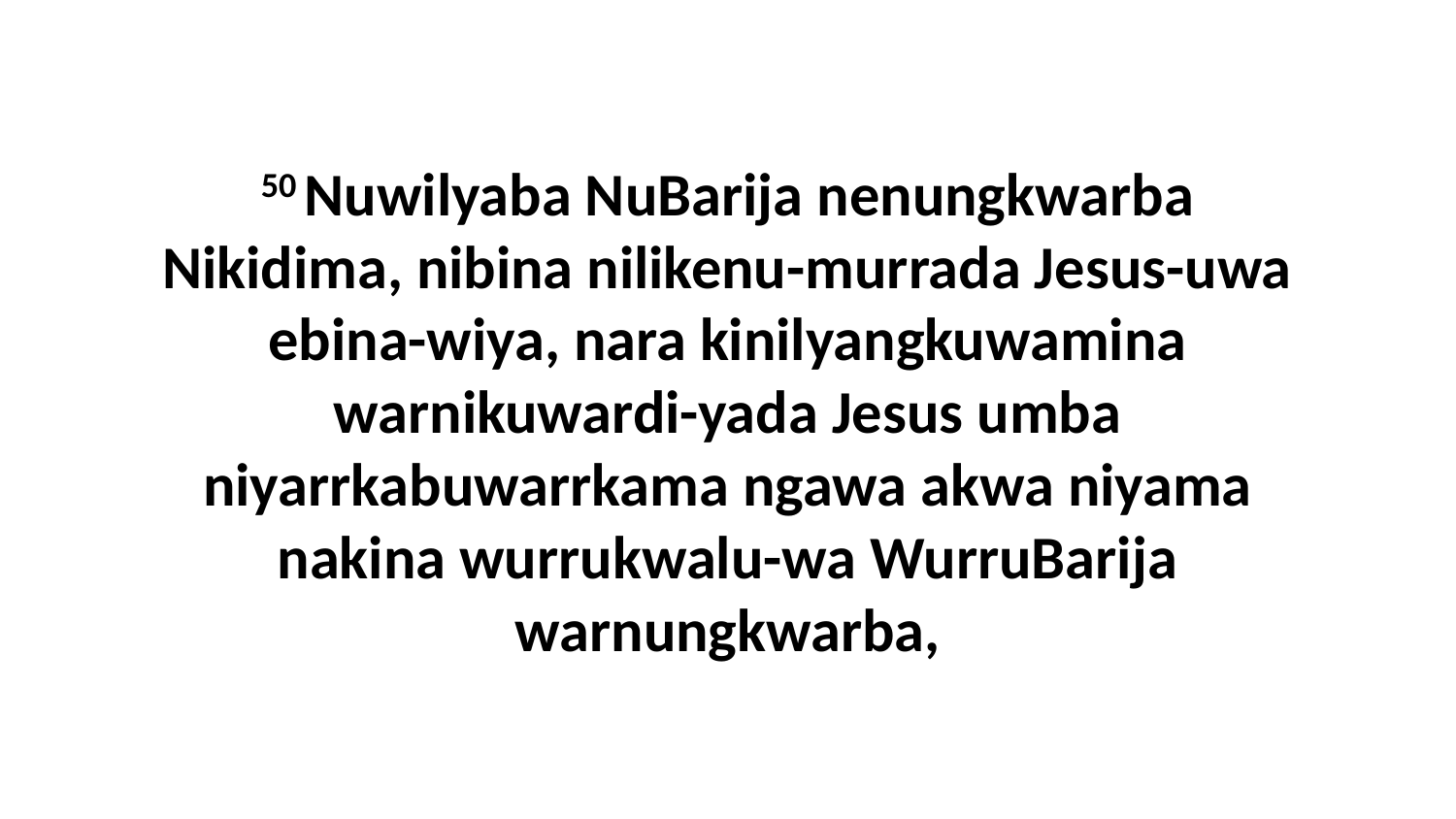

50 Nuwilyaba NuBarija nenungkwarba Nikidima, nibina nilikenu-murrada Jesus-uwa ebina-wiya, nara kinilyangkuwamina warnikuwardi-yada Jesus umba niyarrkabuwarrkama ngawa akwa niyama nakina wurrukwalu-wa WurruBarija warnungkwarba,